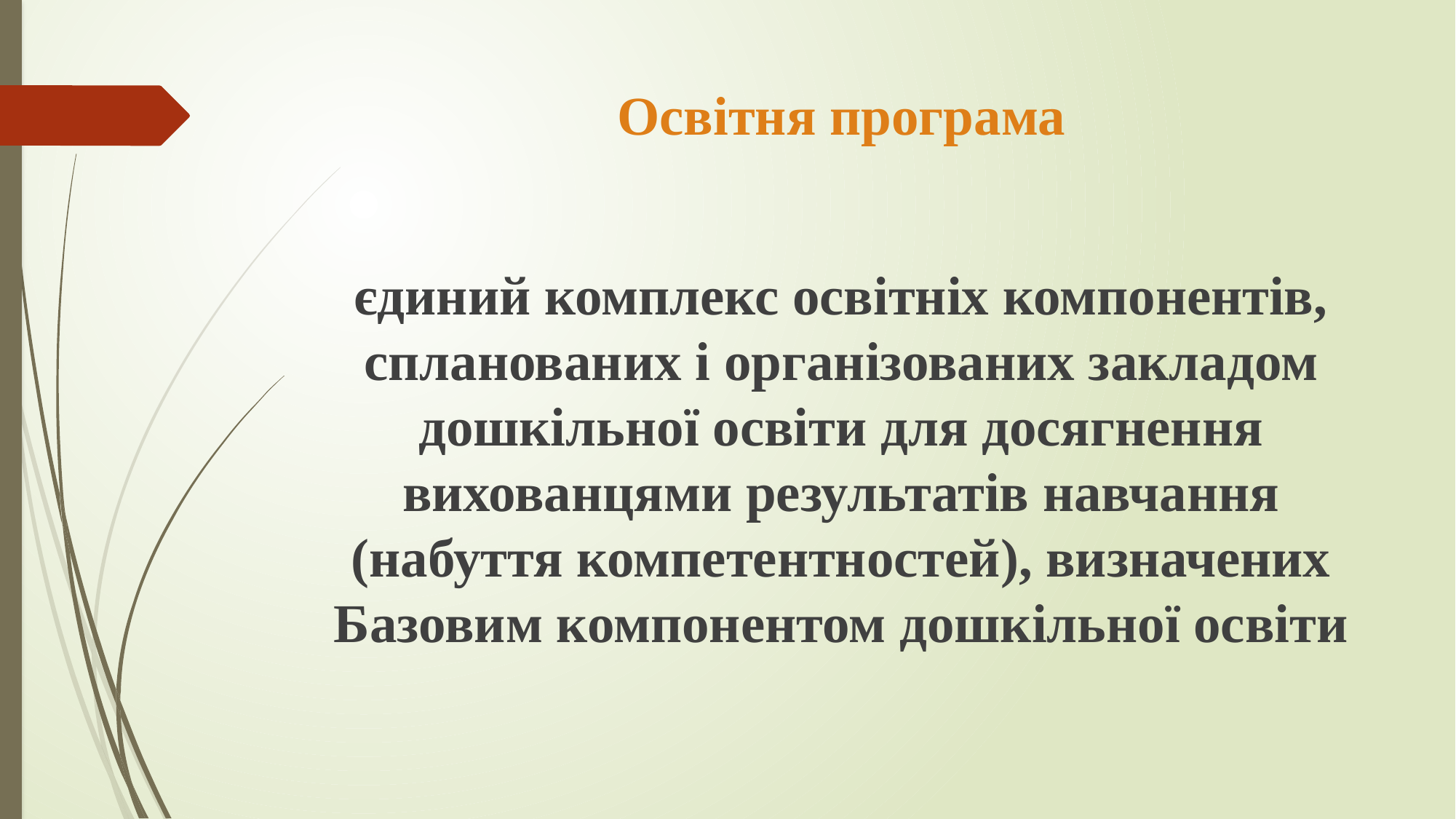

# Освітня програма
єдиний комплекс освітніх компонентів, спланованих і організованих закладом дошкільної освіти для досягнення вихованцями результатів навчання (набуття компетентностей), визначених Базовим компонентом дошкільної освіти